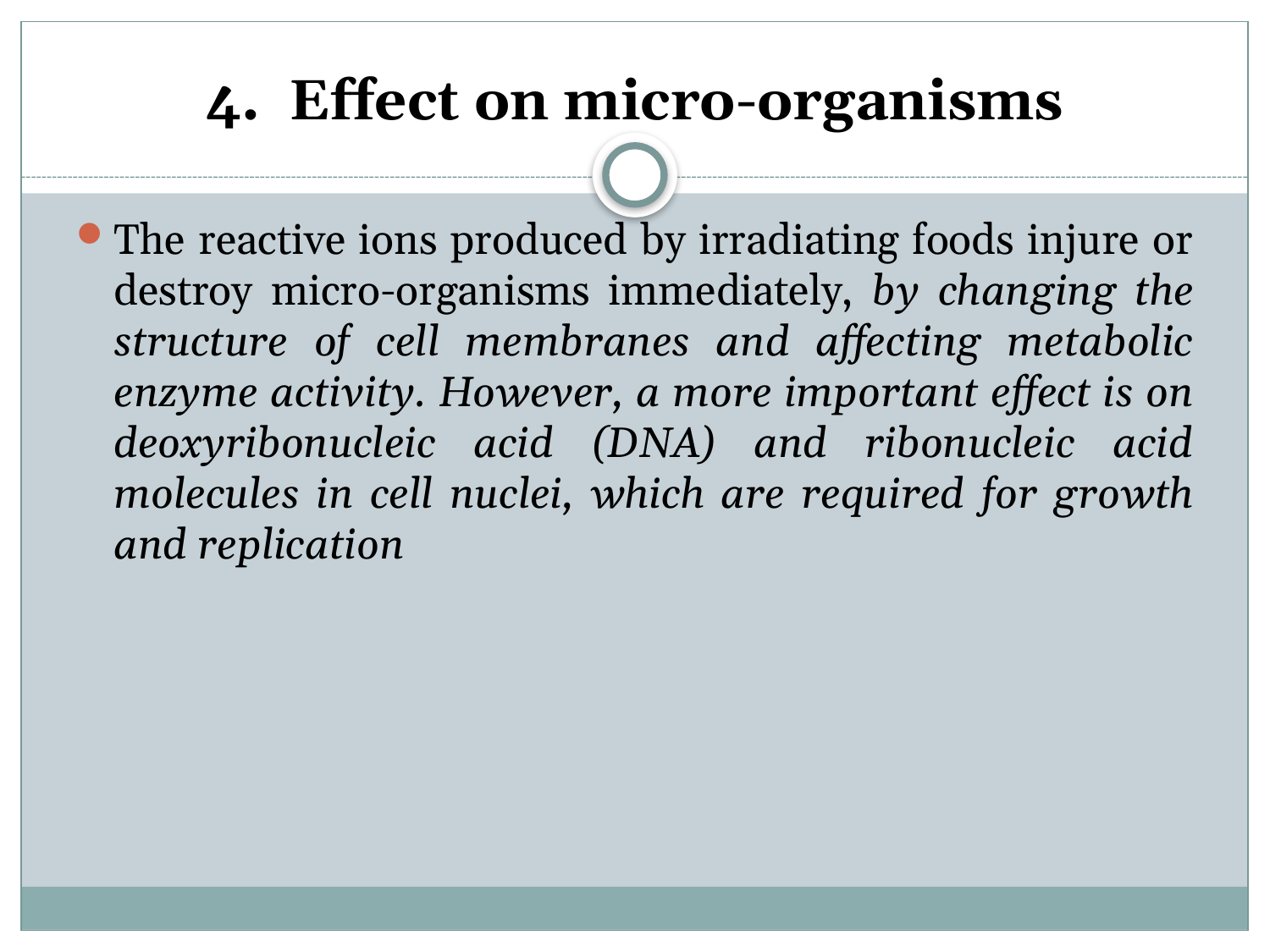

# 4.  Effect on micro-organisms
The reactive ions produced by irradiating foods injure or destroy micro-organisms immediately, by changing the structure of cell membranes and affecting metabolic enzyme activity. However, a more important effect is on deoxyribonucleic acid (DNA) and ribonucleic acid molecules in cell nuclei, which are required for growth and replication